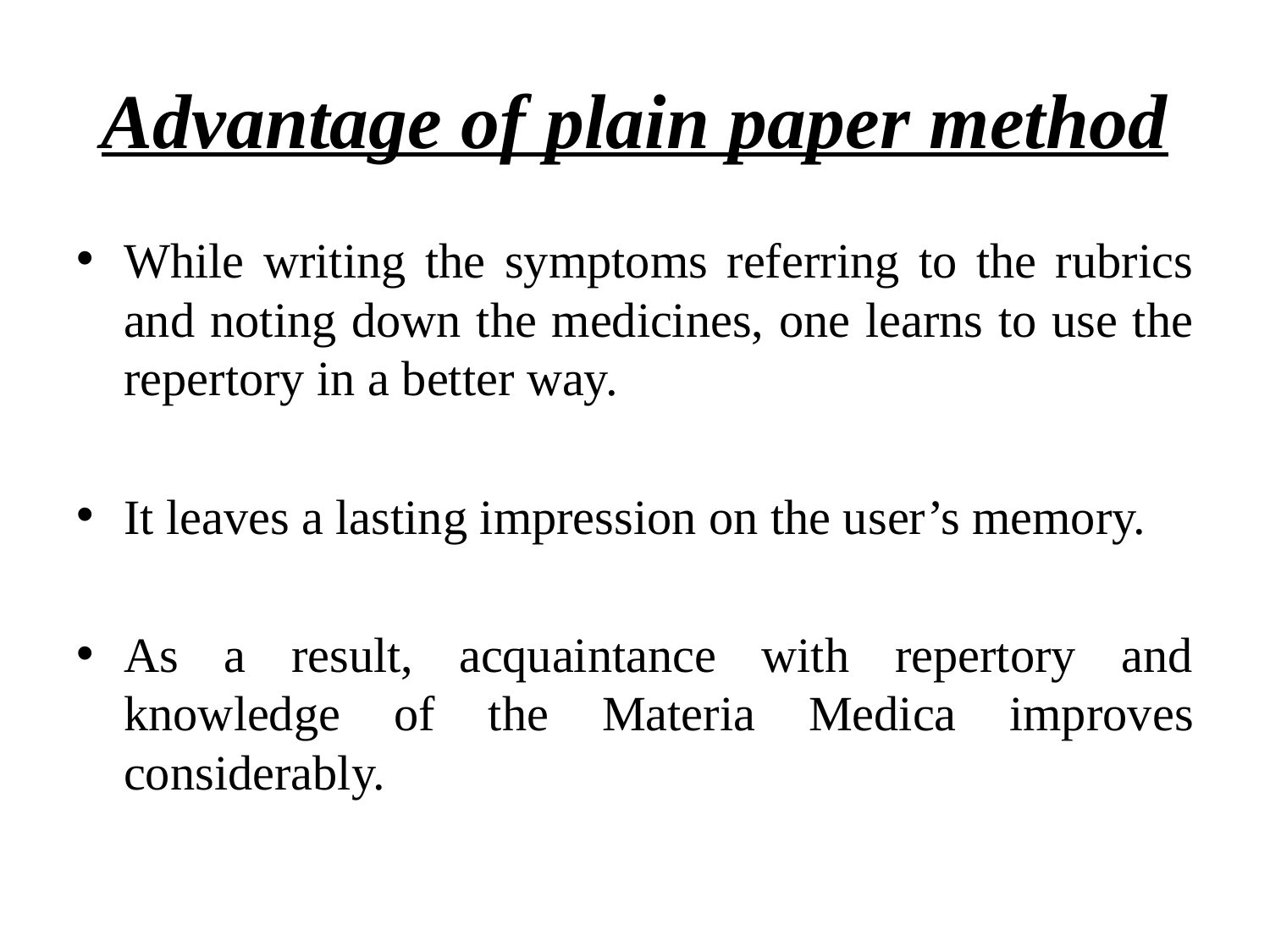

# Advantage of plain paper method
While writing the symptoms referring to the rubrics and noting down the medicines, one learns to use the repertory in a better way.

It leaves a lasting impression on the user’s memory.

As a result, acquaintance with repertory and knowledge of the Materia Medica improves considerably.